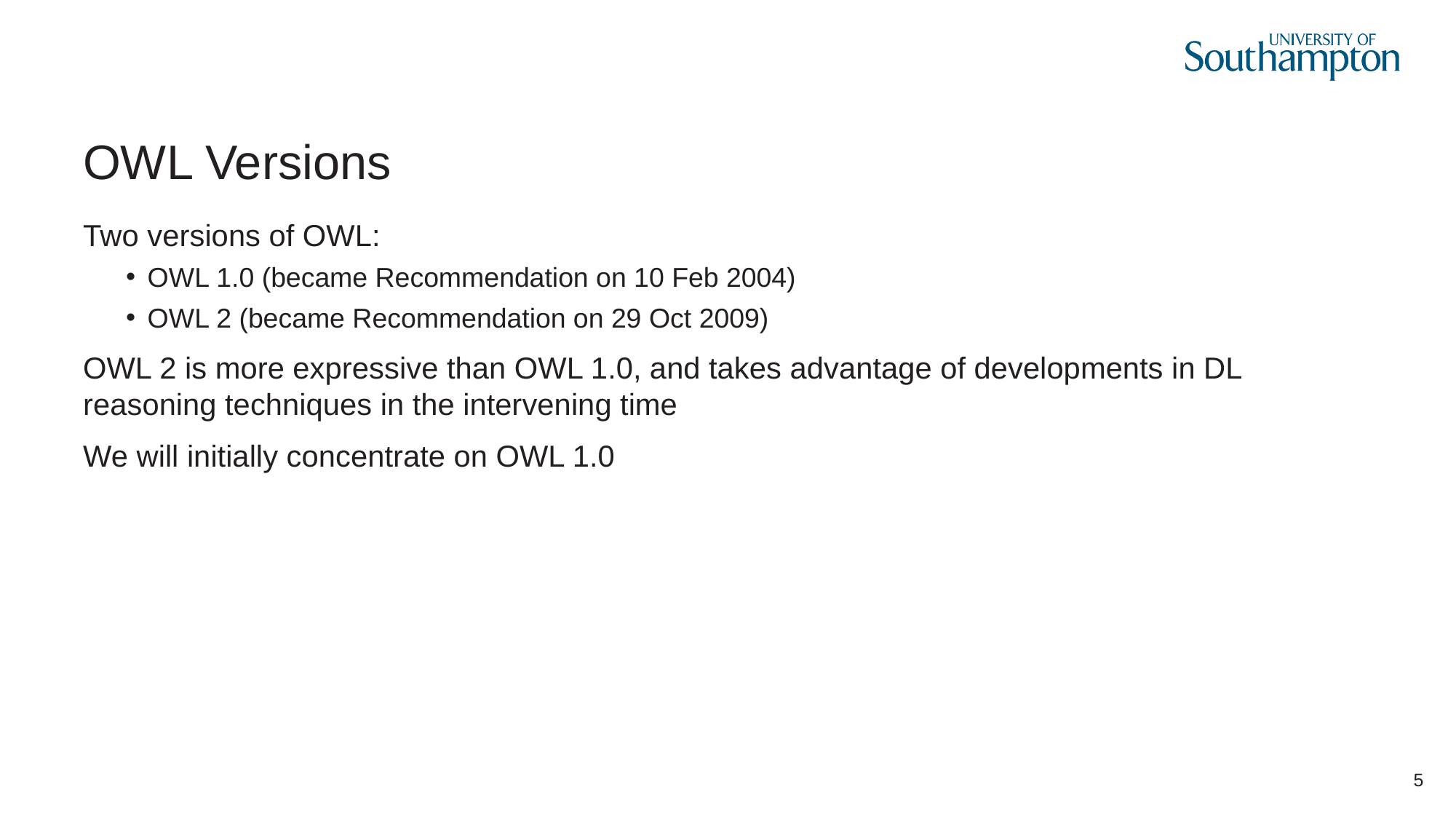

# OWL Versions
Two versions of OWL:
OWL 1.0 (became Recommendation on 10 Feb 2004)
OWL 2 (became Recommendation on 29 Oct 2009)
OWL 2 is more expressive than OWL 1.0, and takes advantage of developments in DL reasoning techniques in the intervening time
We will initially concentrate on OWL 1.0